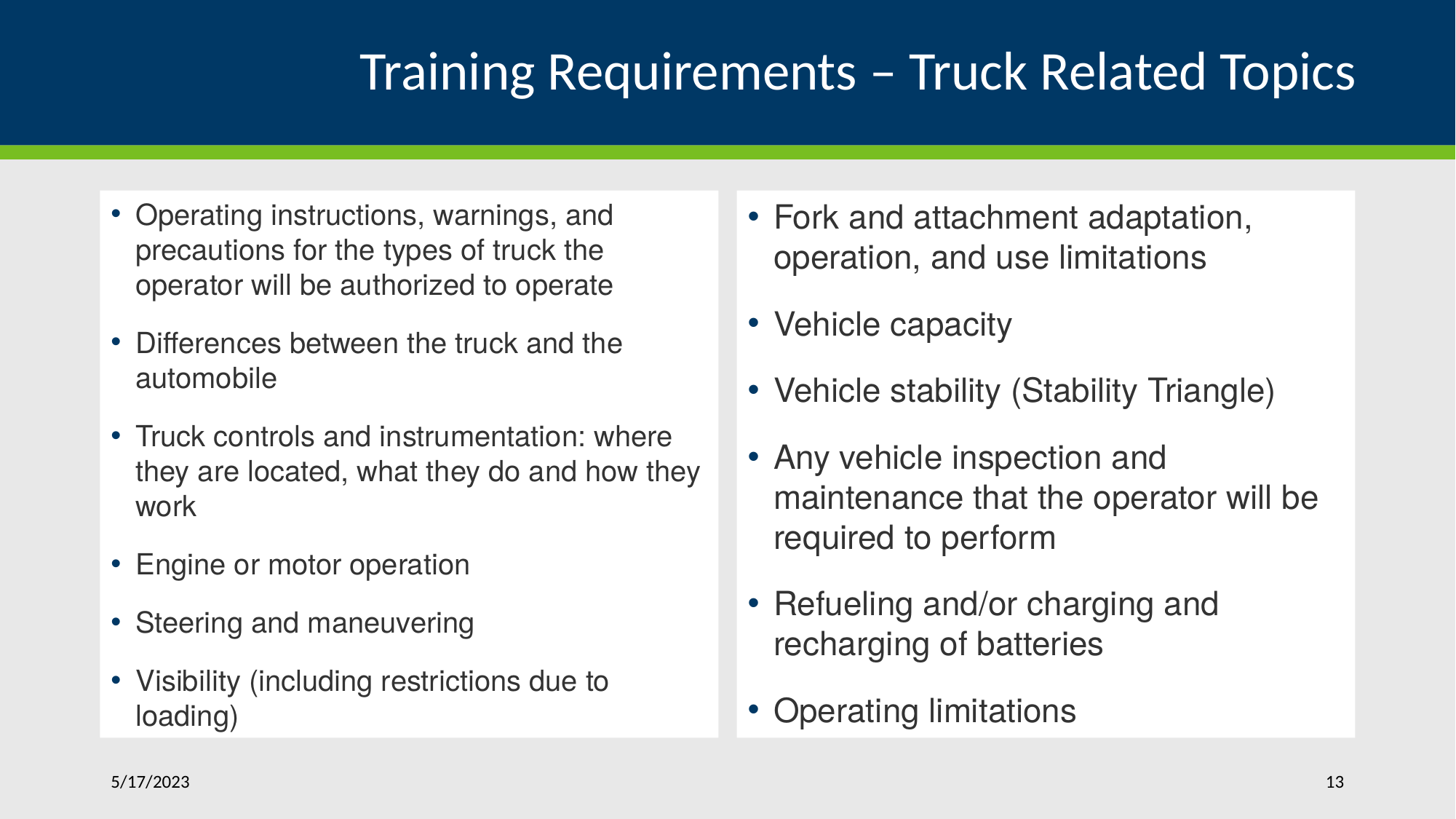

# Training Requirements – Truck Related Topics
Operating instructions, warnings, and precautions for the types of truck the operator will be authorized to operate
Differences between the truck and the automobile
Truck controls and instrumentation: where they are located, what they do and how they work
Engine or motor operation
Steering and maneuvering
Visibility (including restrictions due to loading)

Fork and attachment adaptation, operation, and use limitations
Vehicle capacity
Vehicle stability (Stability Triangle)
Any vehicle inspection and maintenance that the operator will be required to perform
Refueling and/or charging and recharging of batteries
Operating limitations

5/17/2023
13